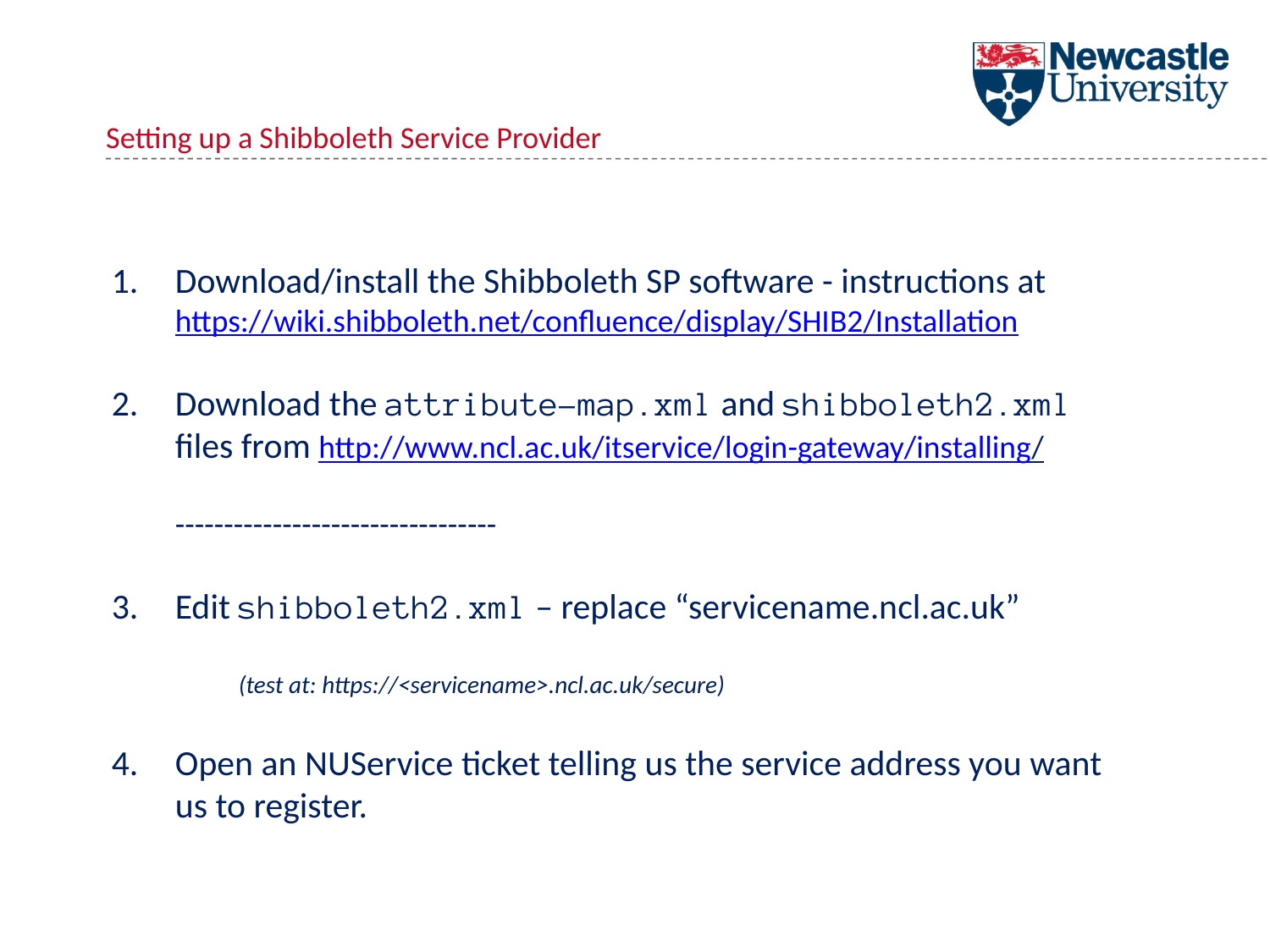

Setting up a Shibboleth Service Provider
Download/install the Shibboleth SP software - instructions at https://wiki.shibboleth.net/confluence/display/SHIB2/Installation

Download the attribute-map.xml and shibboleth2.xml files from http://www.ncl.ac.uk/itservice/login-gateway/installing/
---------------------------------
Edit shibboleth2.xml – replace “servicename.ncl.ac.uk”

	(test at: https://<servicename>.ncl.ac.uk/secure)
Open an NUService ticket telling us the service address you want us to register.